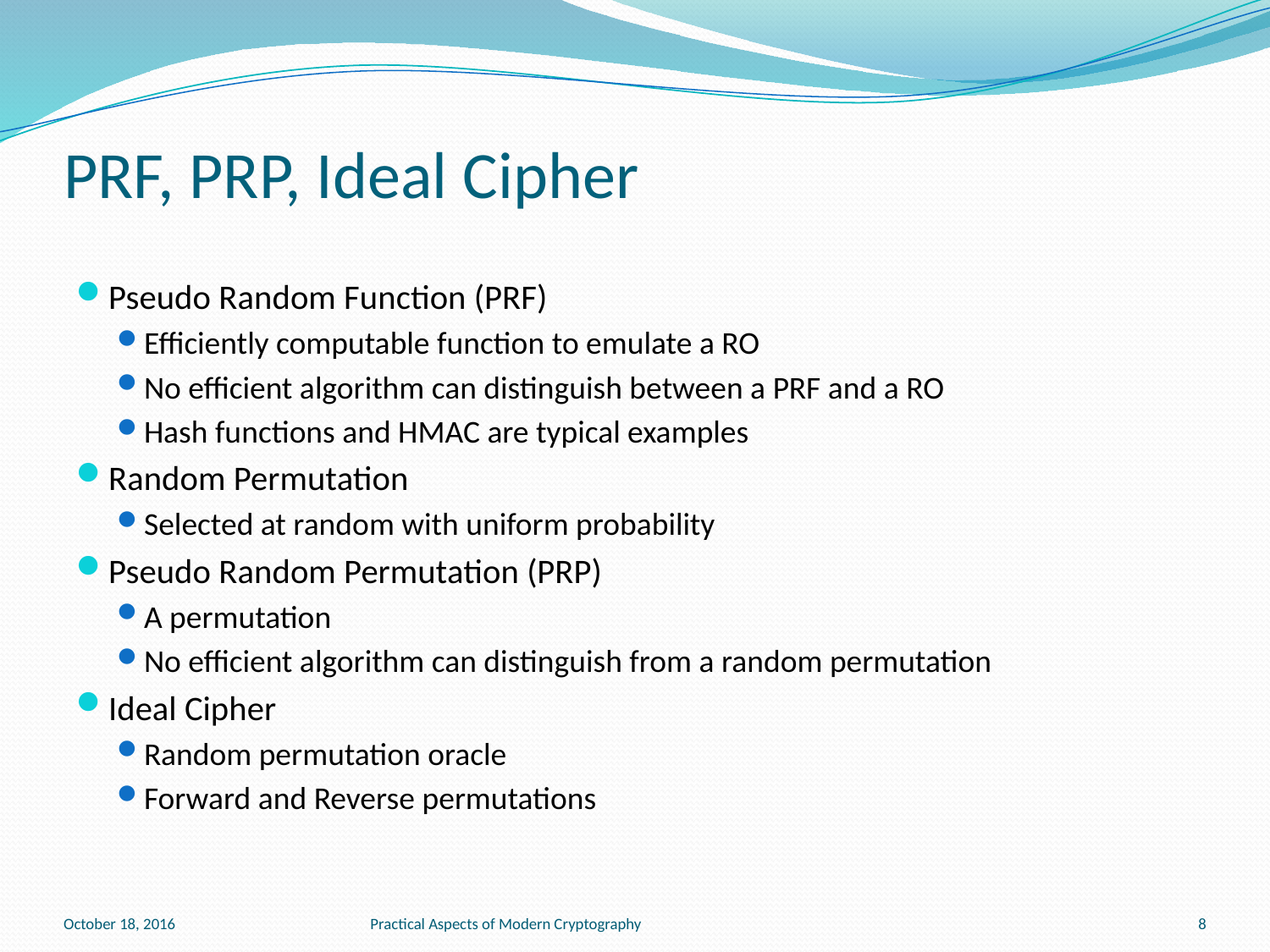

# PRF, PRP, Ideal Cipher
Pseudo Random Function (PRF)
Efficiently computable function to emulate a RO
No efficient algorithm can distinguish between a PRF and a RO
Hash functions and HMAC are typical examples
Random Permutation
Selected at random with uniform probability
Pseudo Random Permutation (PRP)
A permutation
No efficient algorithm can distinguish from a random permutation
Ideal Cipher
Random permutation oracle
Forward and Reverse permutations
October 18, 2016
Practical Aspects of Modern Cryptography
8